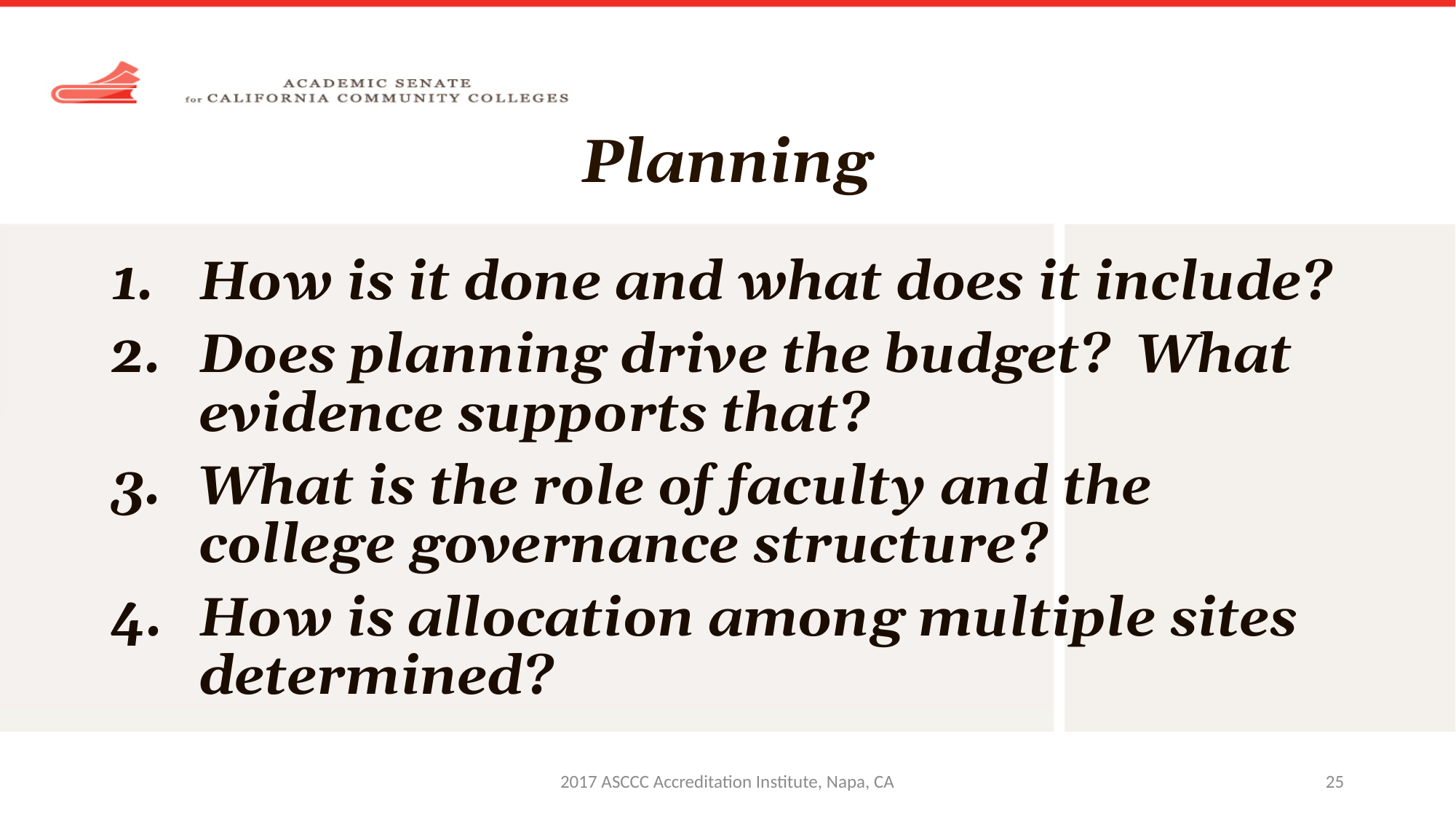

# Planning
How is it done and what does it include?
Does planning drive the budget?  What evidence supports that?
What is the role of faculty and the college governance structure?
How is allocation among multiple sites determined?
2017 ASCCC Accreditation Institute, Napa, CA
25